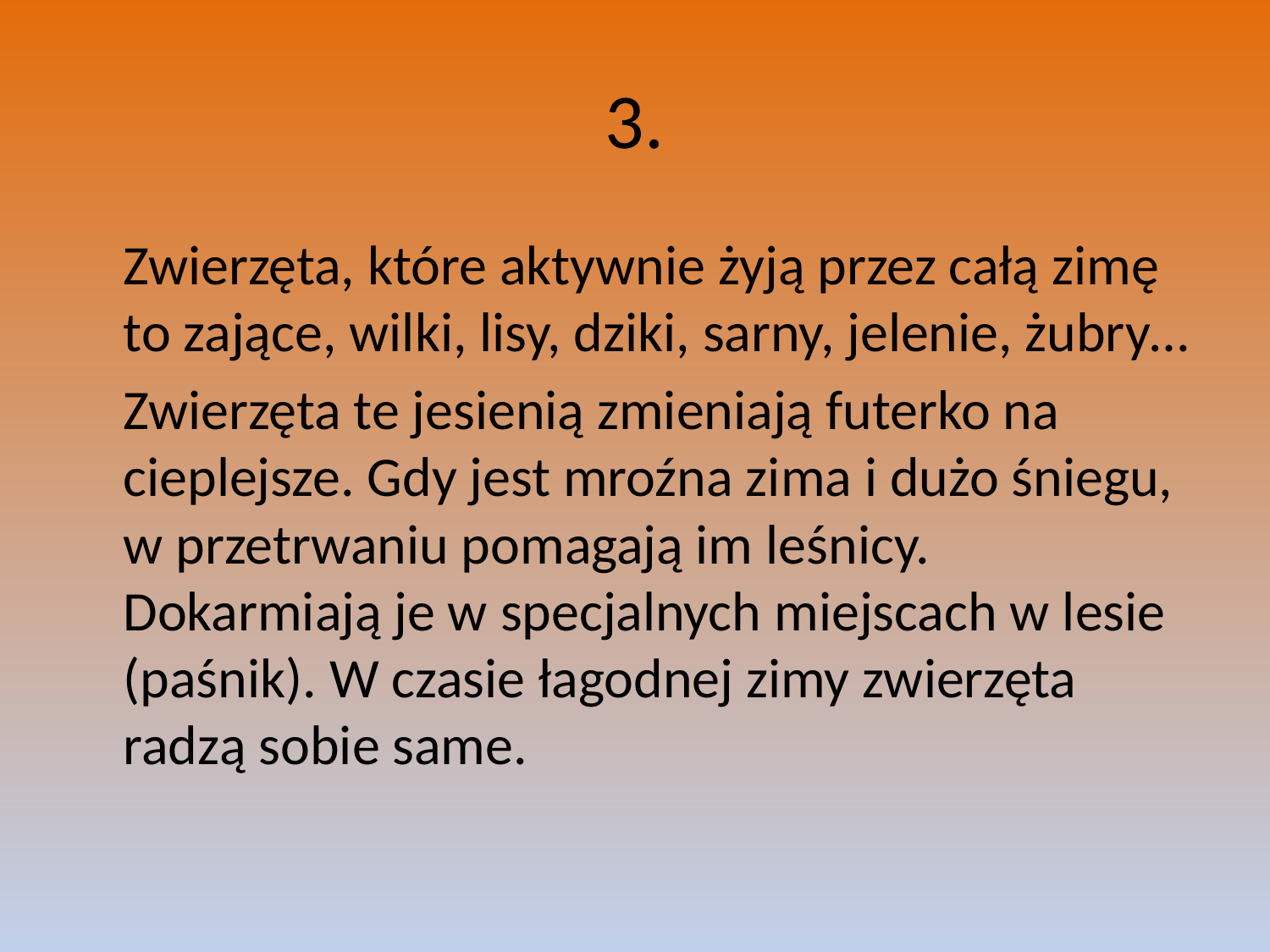

# 3.
	Zwierzęta, które aktywnie żyją przez całą zimę to zające, wilki, lisy, dziki, sarny, jelenie, żubry…
	Zwierzęta te jesienią zmieniają futerko na cieplejsze. Gdy jest mroźna zima i dużo śniegu, w przetrwaniu pomagają im leśnicy. Dokarmiają je w specjalnych miejscach w lesie (paśnik). W czasie łagodnej zimy zwierzęta radzą sobie same.